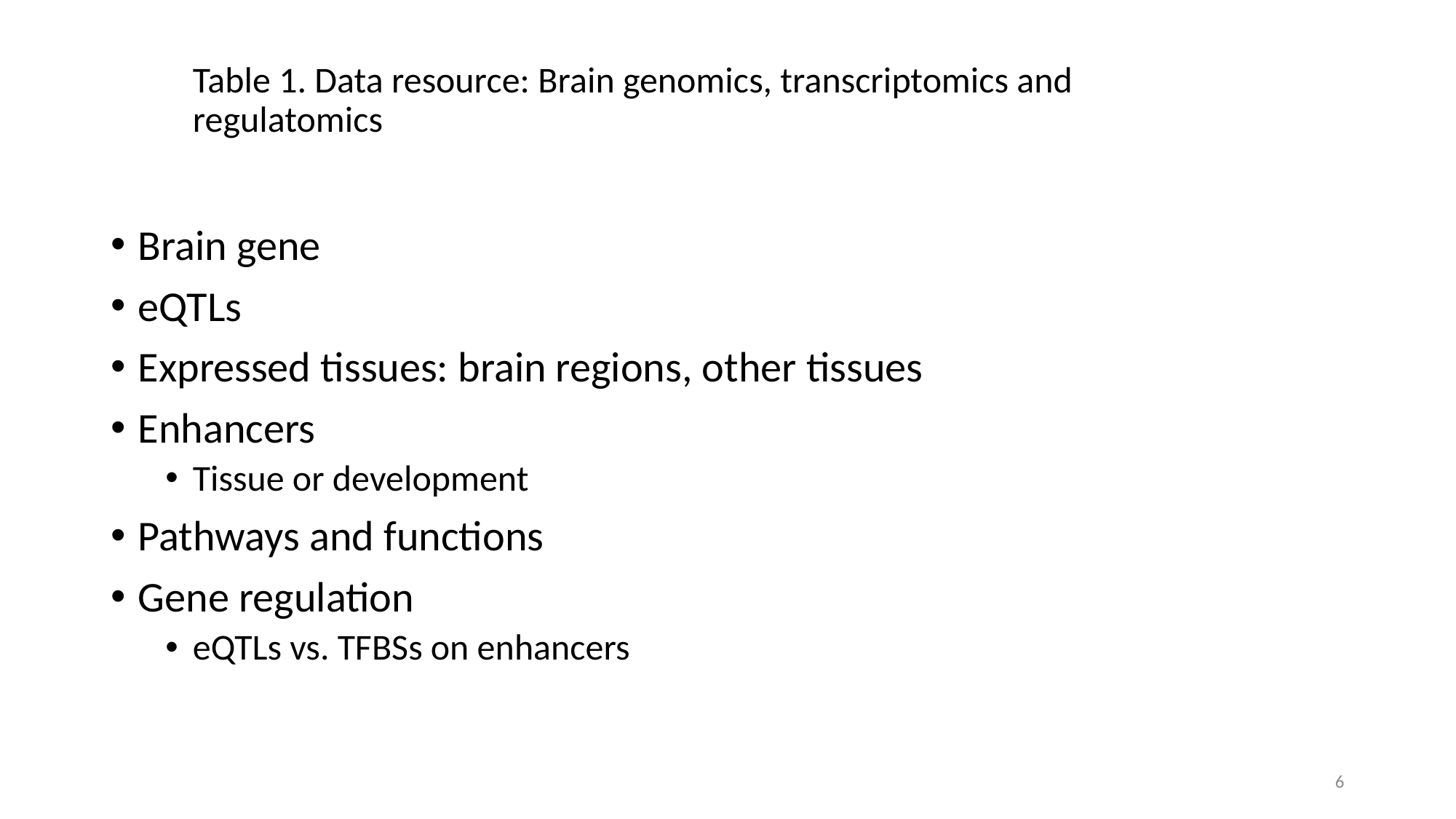

# Table 1. Data resource: Brain genomics, transcriptomics and regulatomics
Brain gene
eQTLs
Expressed tissues: brain regions, other tissues
Enhancers
Tissue or development
Pathways and functions
Gene regulation
eQTLs vs. TFBSs on enhancers
6